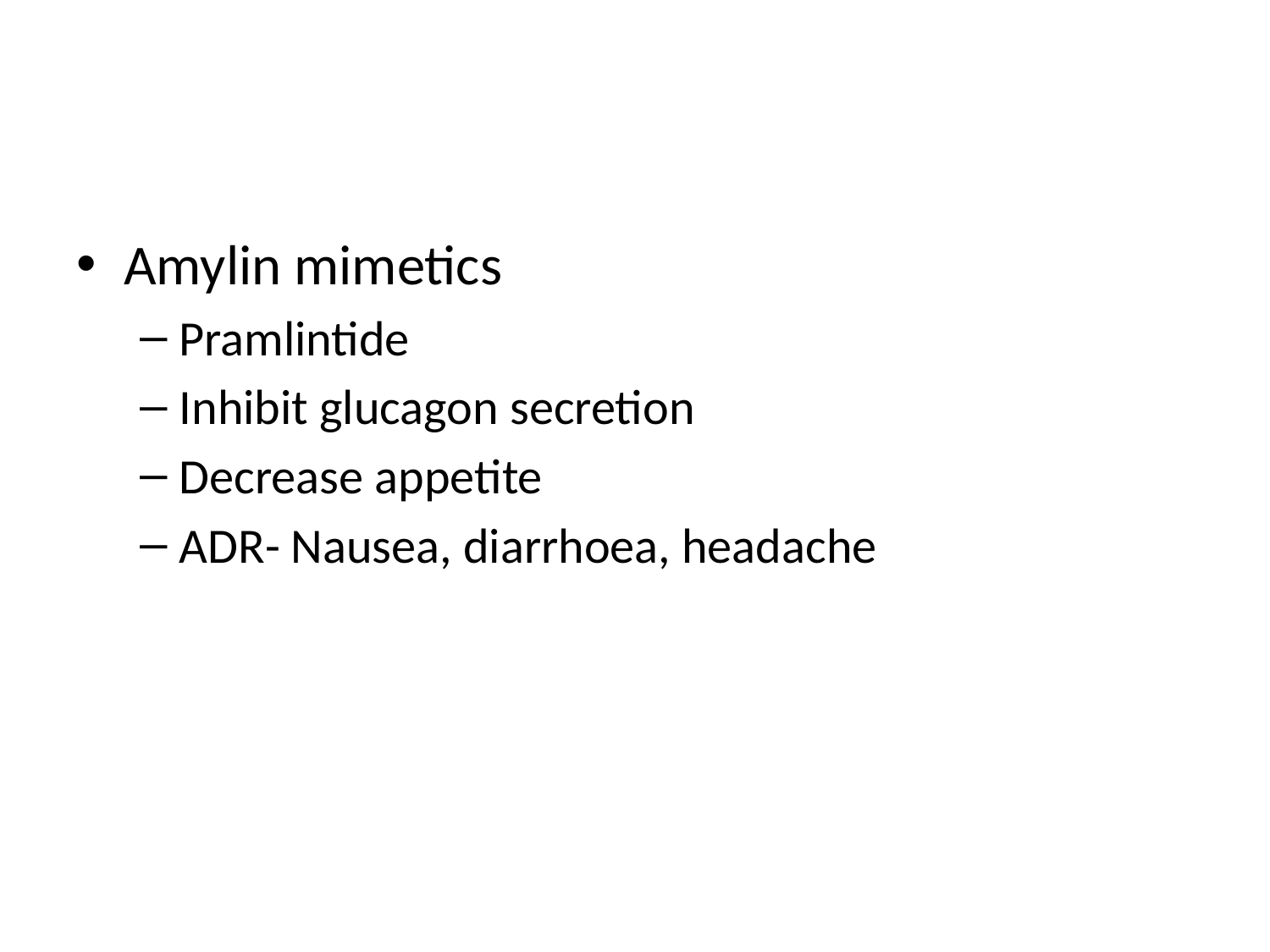

#
Amylin mimetics
Pramlintide
Inhibit glucagon secretion
Decrease appetite
ADR- Nausea, diarrhoea, headache